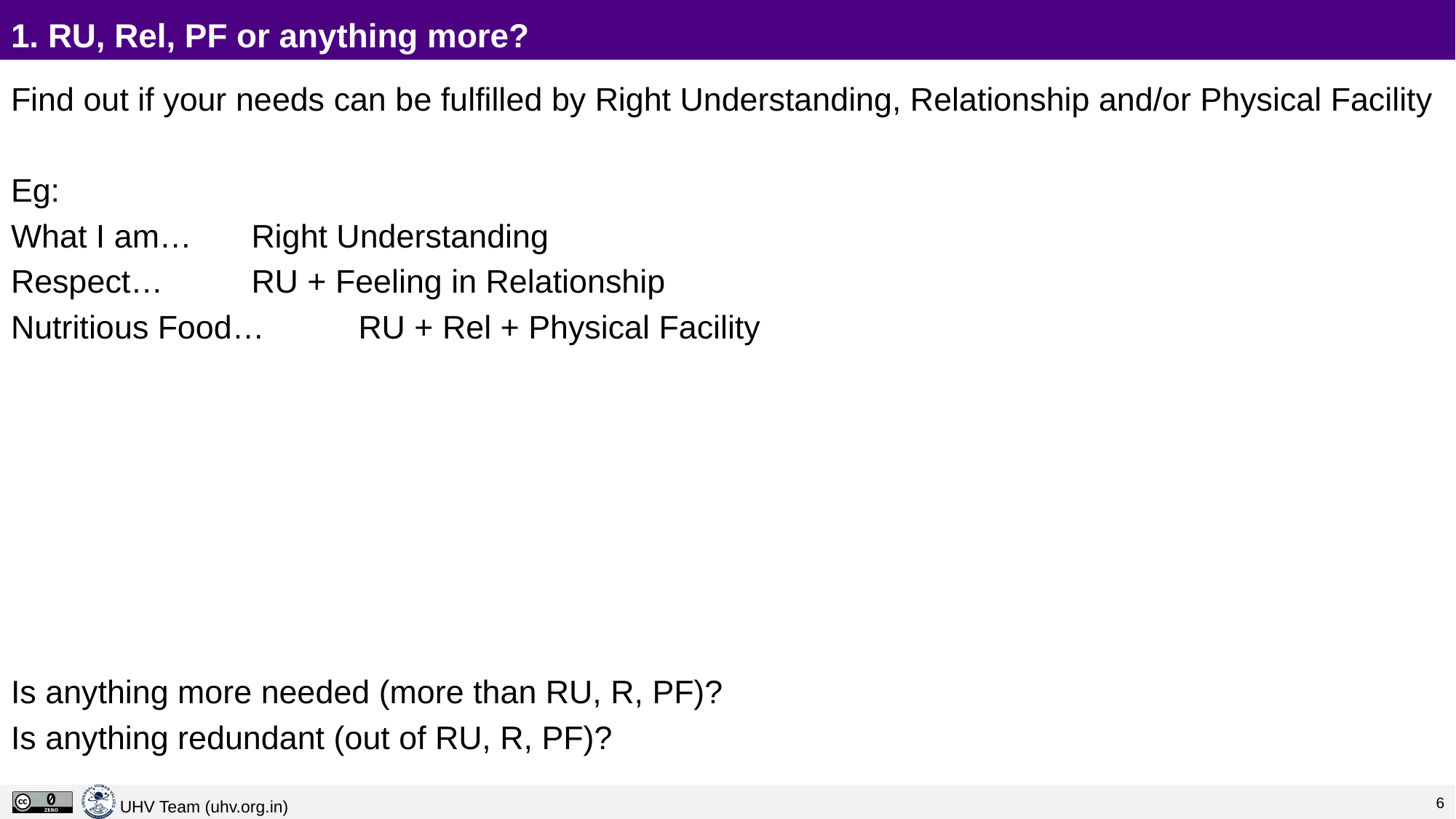

# 1. RU, Rel, PF or anything more?
Find out if your needs can be fulfilled by Right Understanding, Relationship and/or Physical Facility

Eg:
What I am…				Right Understanding
Respect…				RU + Feeling in Relationship
Nutritious Food…			RU + Rel + Physical Facility

Is anything more needed (more than RU, R, PF)?
Is anything redundant (out of RU, R, PF)?